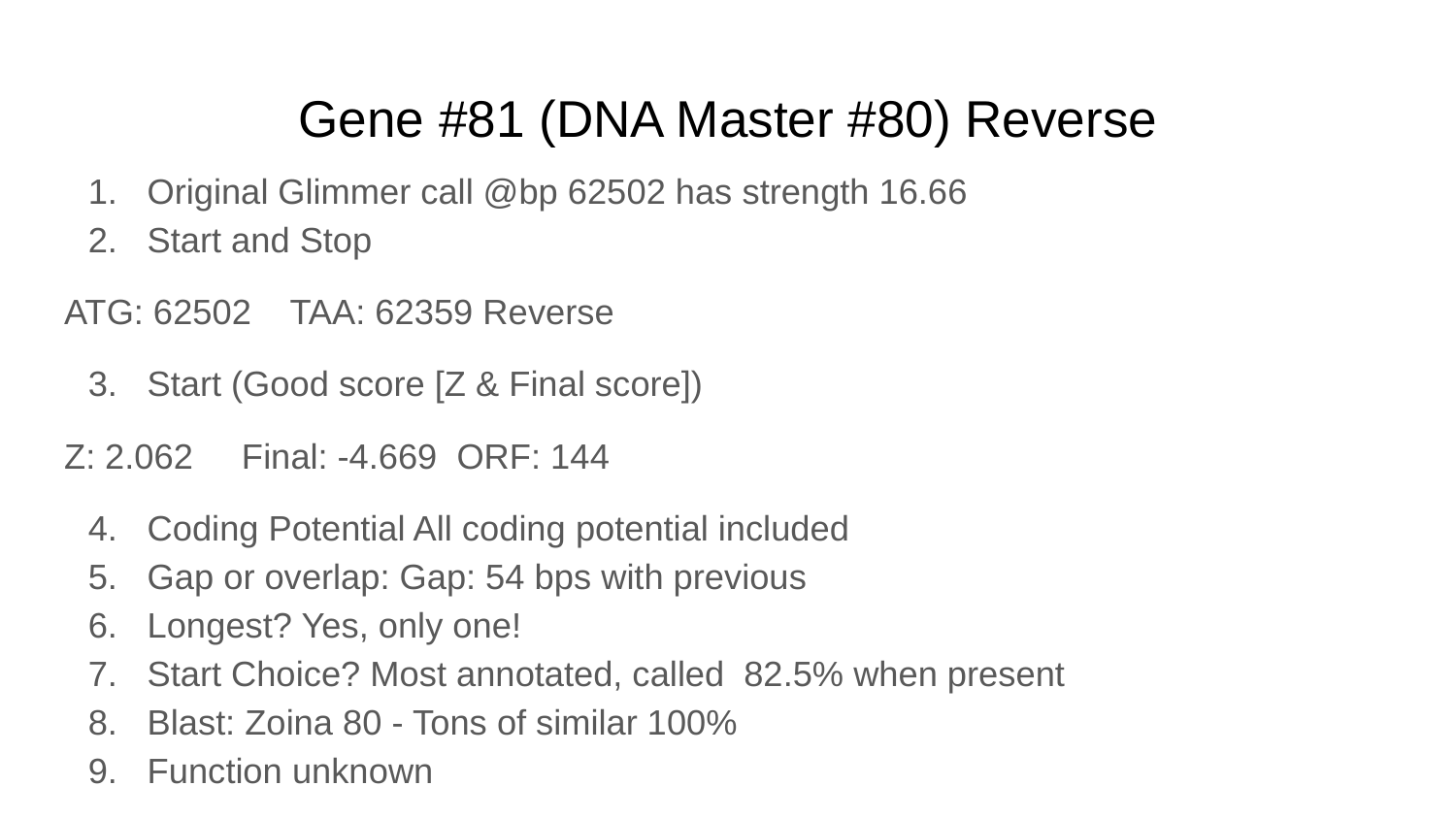

# Gene #81 (DNA Master #80) Reverse
Original Glimmer call @bp 62502 has strength 16.66
Start and Stop
ATG: 62502    TAA: 62359 Reverse
Start (Good score [Z & Final score])
Z: 2.062     Final: -4.669  ORF: 144
Coding Potential All coding potential included
Gap or overlap: Gap: 54 bps with previous
Longest? Yes, only one!
Start Choice? Most annotated, called  82.5% when present
Blast: Zoina 80 - Tons of similar 100%
Function unknown